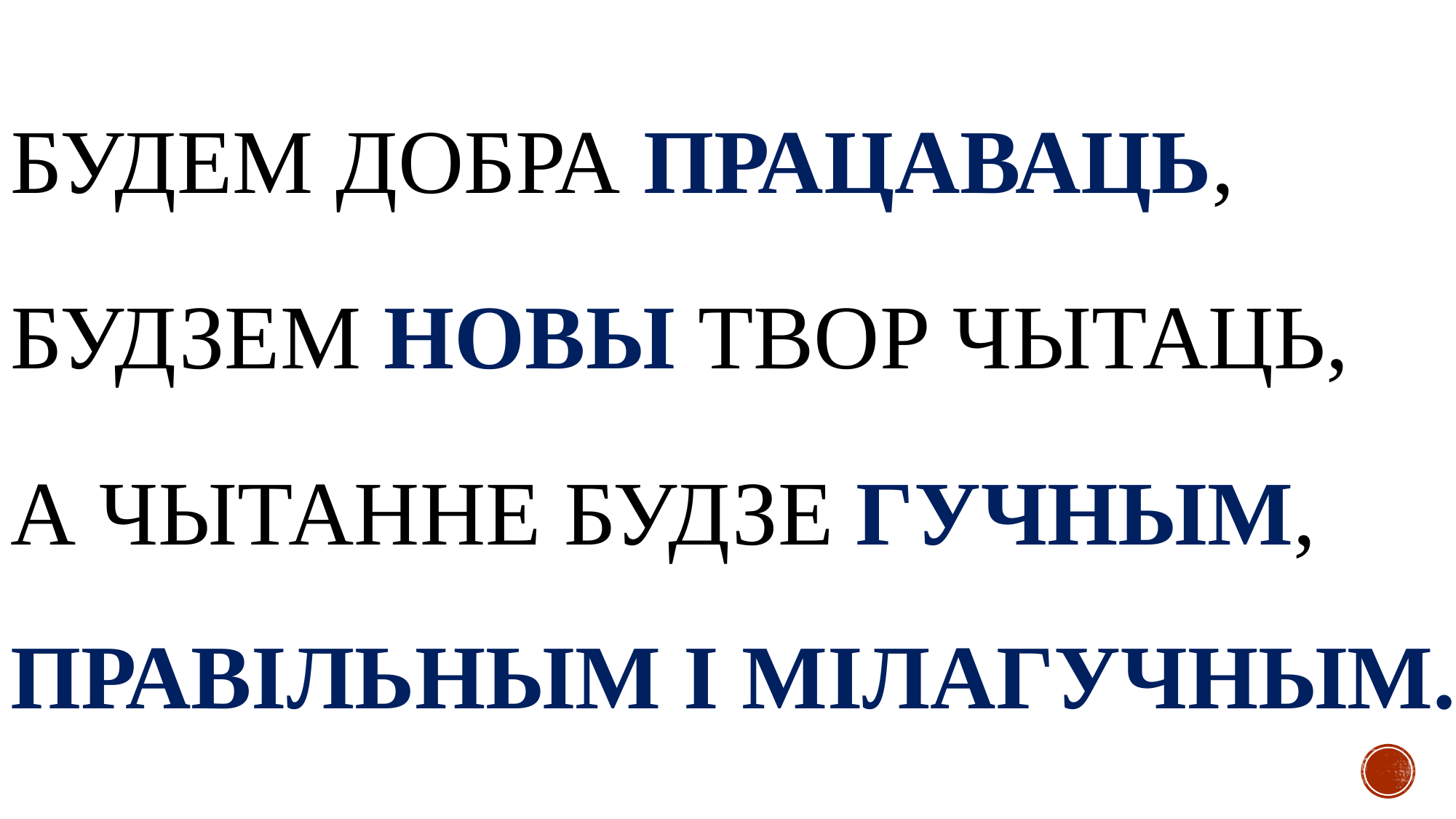

БУДЕМ ДОБРА ПРАЦАВАЦЬ,
БУДЗЕМ НОВЫ ТВОР ЧЫТАЦЬ,
А ЧЫТАННЕ БУДЗЕ ГУЧНЫМ, ПРАВІЛЬНЫМ І МІЛАГУЧНЫМ.